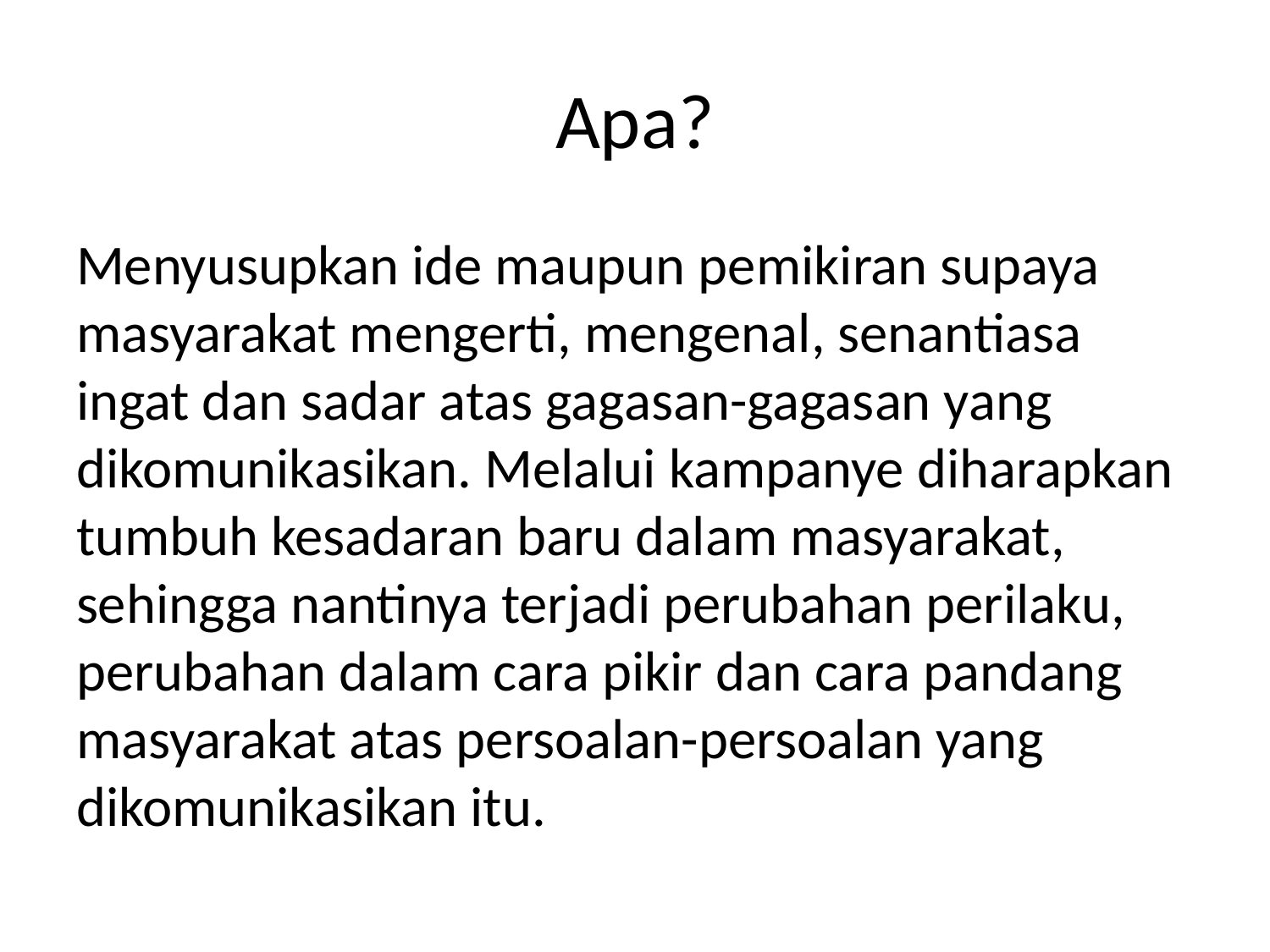

# Apa?
Menyusupkan ide maupun pemikiran supaya masyarakat mengerti, mengenal, senantiasa ingat dan sadar atas gagasan-gagasan yang dikomunikasikan. Melalui kampanye diharapkan tumbuh kesadaran baru dalam masyarakat, sehingga nantinya terjadi perubahan perilaku, perubahan dalam cara pikir dan cara pandang masyarakat atas persoalan-persoalan yang dikomunikasikan itu.